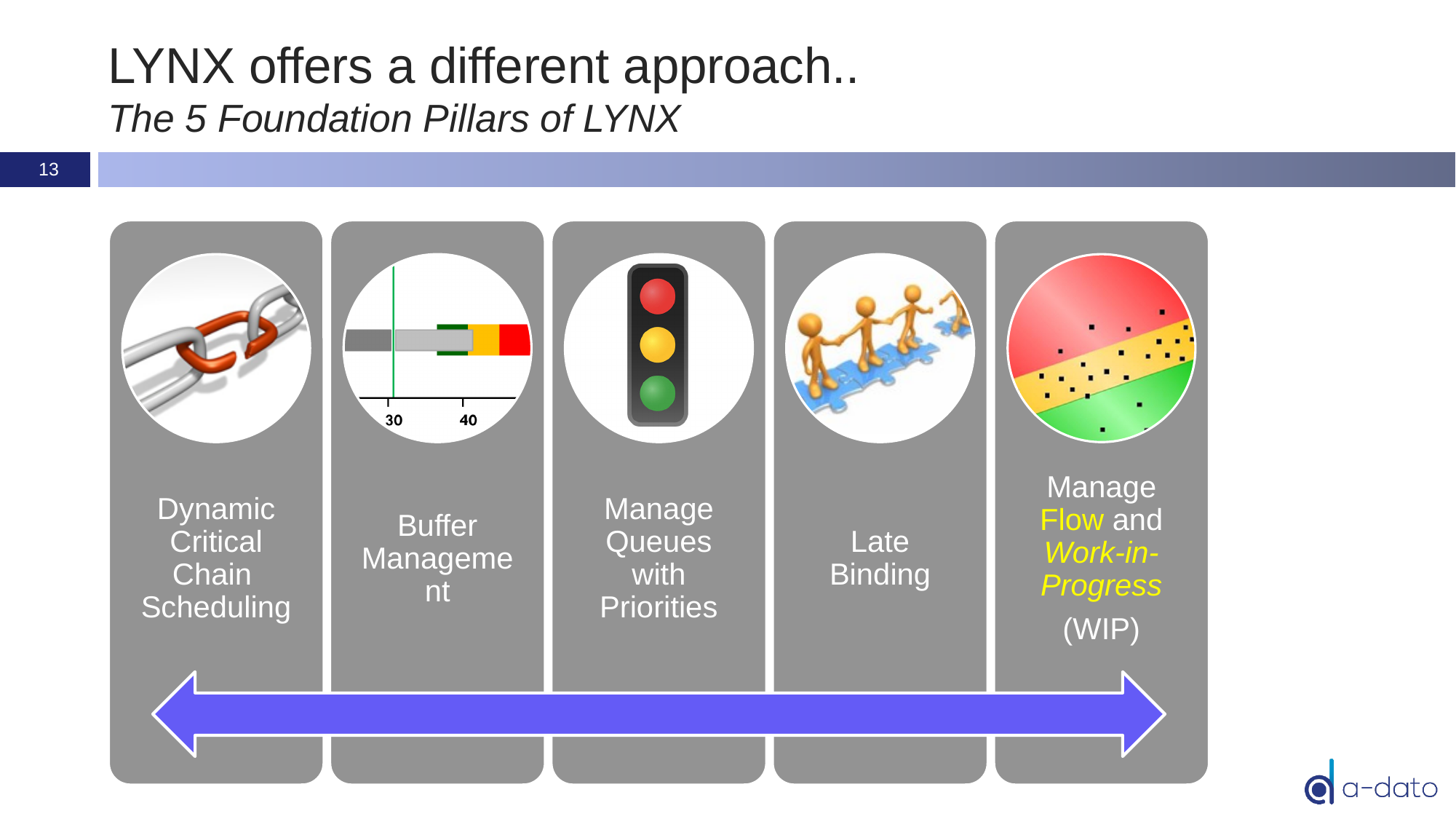

# LYNX offers a different approach.. The 5 Foundation Pillars of LYNX
13
Dynamic Critical Chain  Scheduling
Buffer Management
Manage Queues with Priorities
Late Binding
Manage Flow and Work-in-Progress
(WIP)